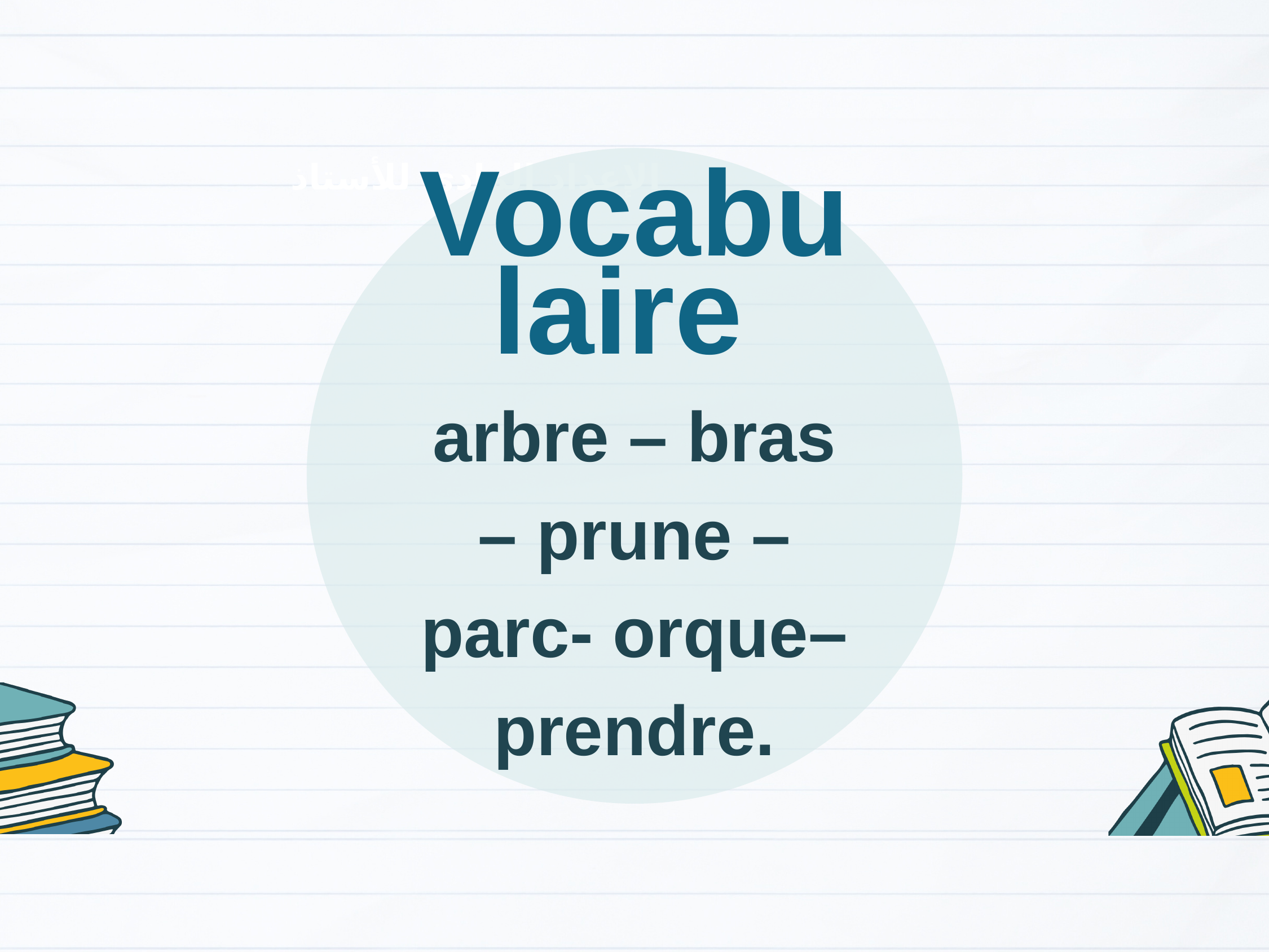

Vocabulaire
arbre – bras – prune – parc- orque– prendre.
الإعداد المادي للأستاذ